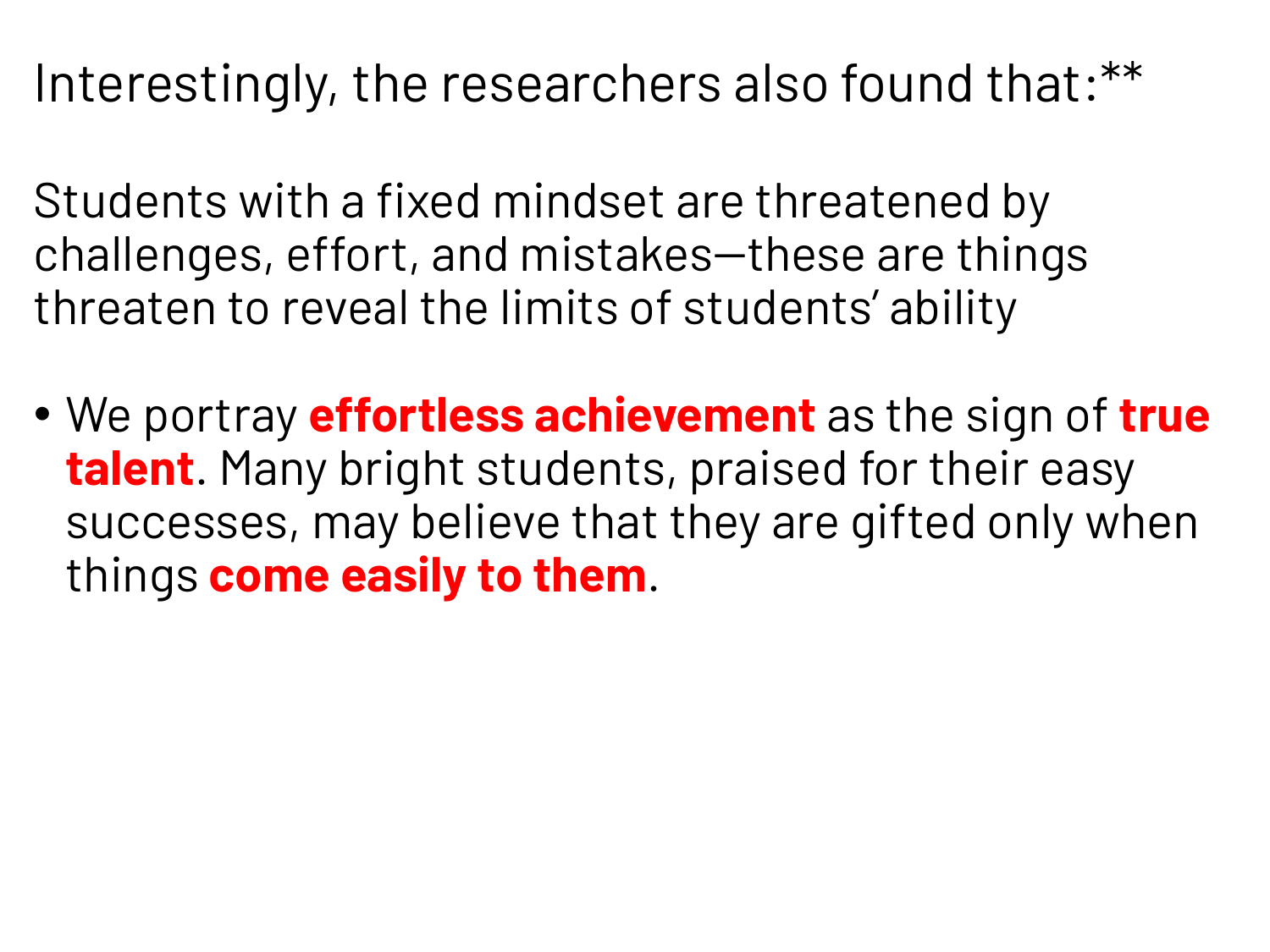

# Interestingly, the researchers also found that:**
Students with a fixed mindset are threatened by challenges, effort, and mistakes--these are things threaten to reveal the limits of students’ ability

We portray effortless achievement as the sign of true talent. Many bright students, praised for their easy successes, may believe that they are gifted only when things come easily to them.